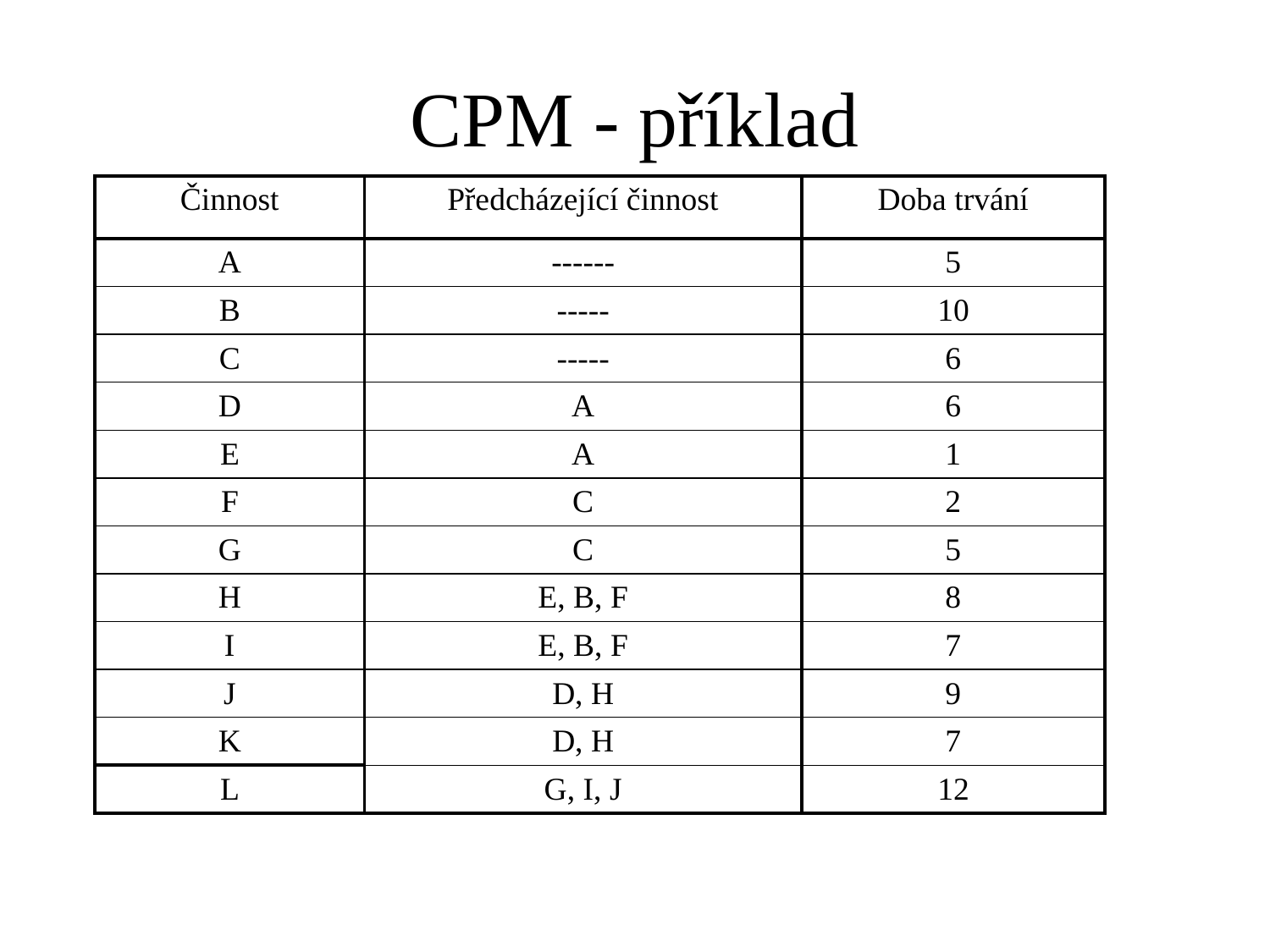

# CPM - příklad
| Činnost | Předcházející činnost | Doba trvání |
| --- | --- | --- |
| A | ------ | 5 |
| B | ----- | 10 |
| C | ----- | 6 |
| D | A | 6 |
| E | A | 1 |
| F | C | 2 |
| G | C | 5 |
| H | E, B, F | 8 |
| I | E, B, F | 7 |
| J | D, H | 9 |
| K | D, H | 7 |
| L | G, I, J | 12 |